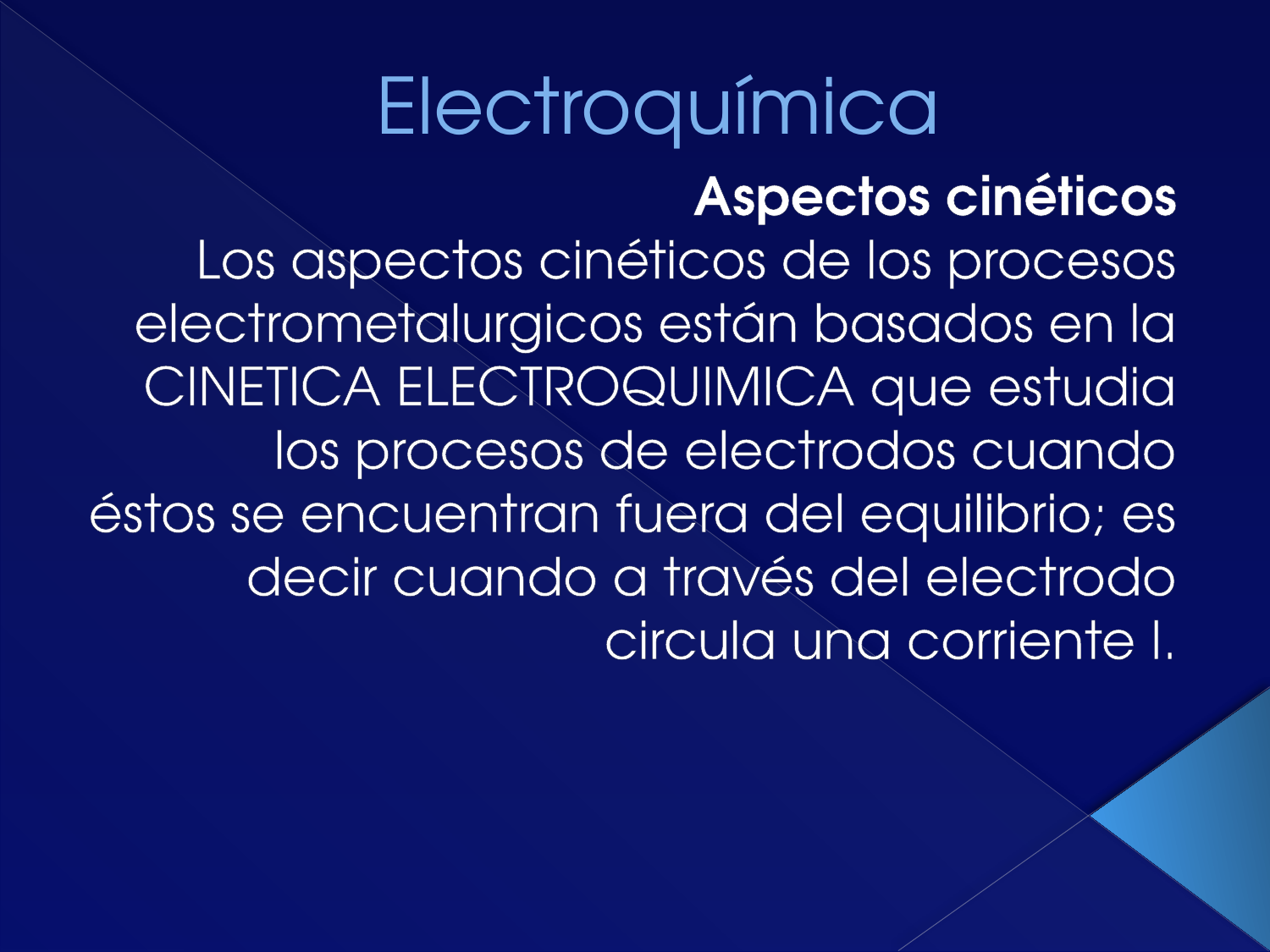

# Electroquímica
Aspectos cinéticos
Los aspectos cinéticos de los procesos electrometalurgicos están basados en la
CINETICA ELECTROQUIMICA que estudia los procesos de electrodos cuando
éstos se encuentran fuera del equilibrio; es decir cuando a través del electrodo
circula una corriente I.